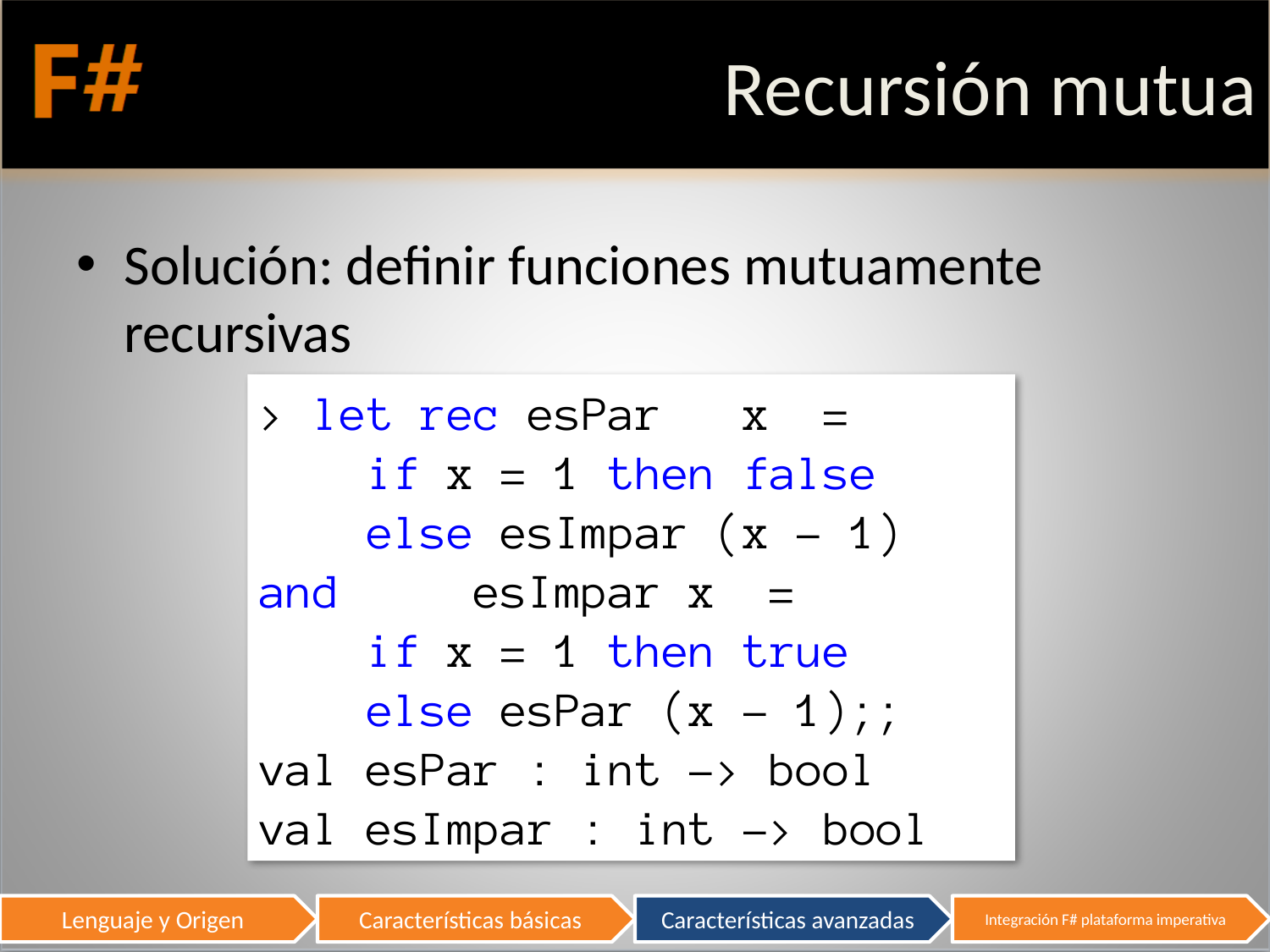

# Recursión mutua
Solución: definir funciones mutuamente recursivas

> let rec esPar   x  =
    if x = 1 then false
    else esImpar (x - 1)
and     esImpar x  =
    if x = 1 then true
    else esPar (x - 1);;
val esPar : int -> bool
val esImpar : int -> bool
57
Lenguaje y Origen
Características básicas
Características avanzadas
Integración F# plataforma imperativa